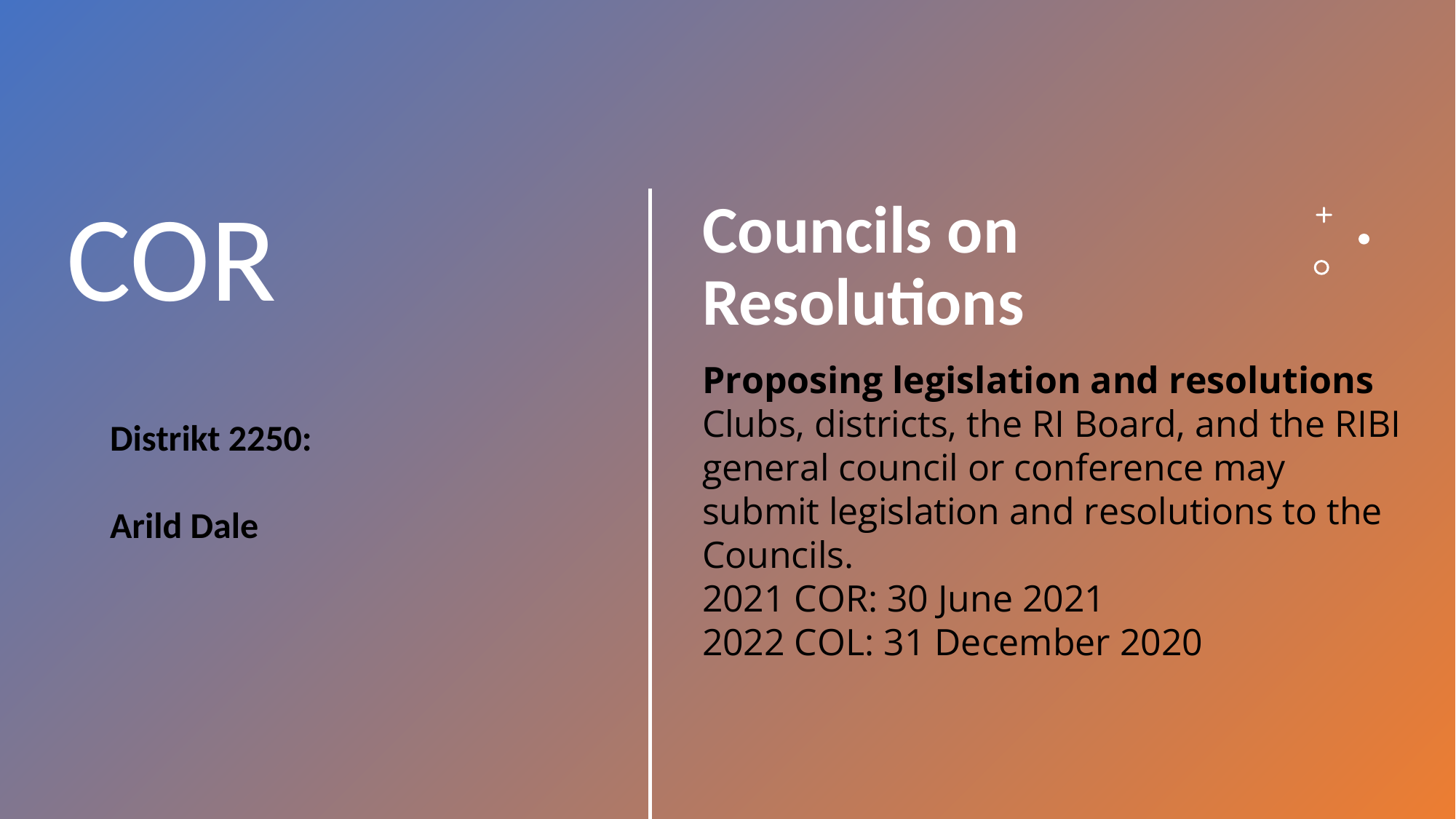

Councils on Resolutions
# COR

Proposing legislation and resolutions
Clubs, districts, the RI Board, and the RIBI general council or conference may submit legislation and resolutions to the Councils.
2021 COR: 30 June 2021
2022 COL: 31 December 2020

Distrikt 2250:

Arild Dale